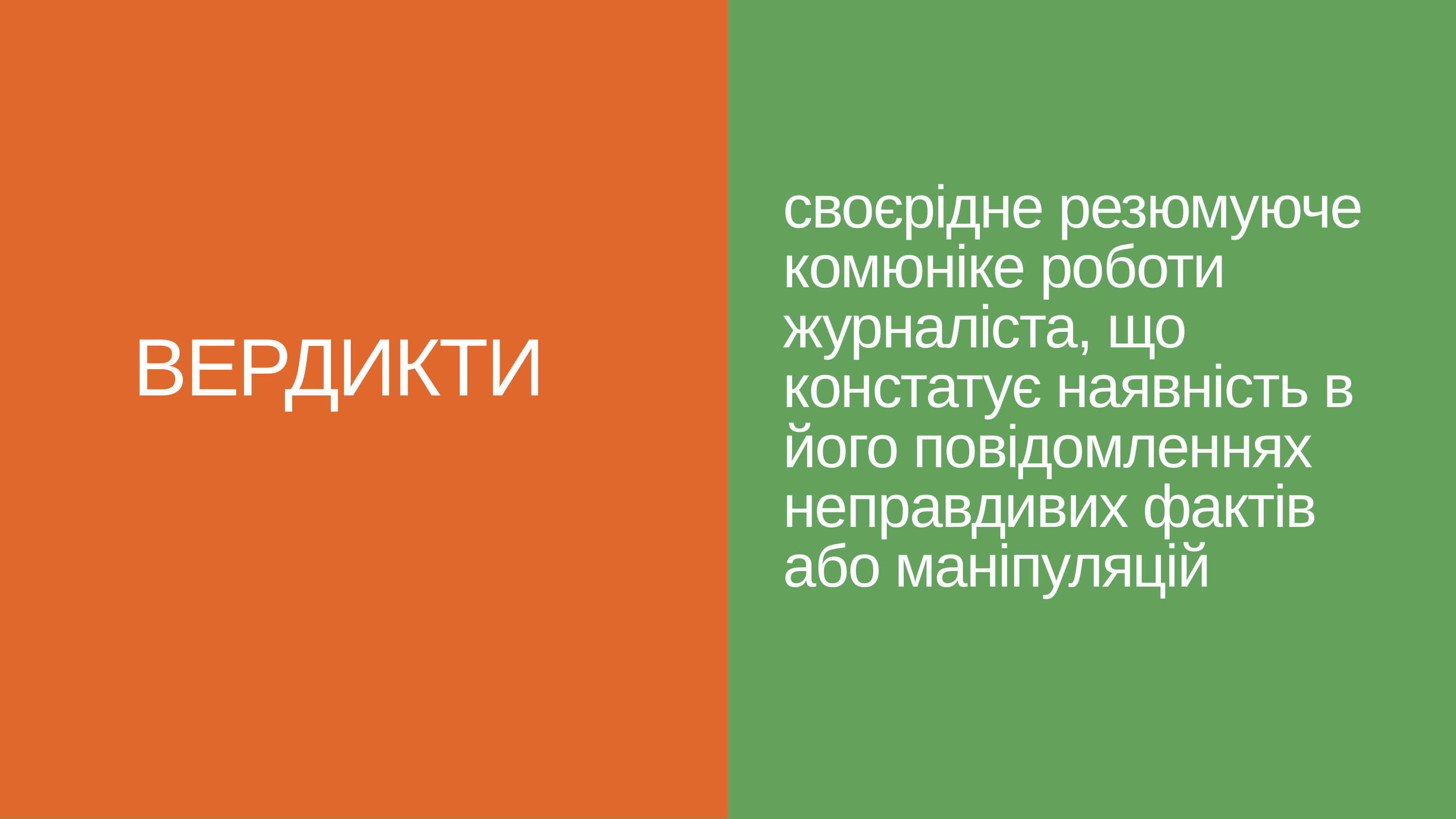

своєрідне резюмуюче комюніке роботи журналіста, що констатує наявність в його повідомленнях неправдивих фактів або маніпуляцій
ВЕРДИКТИ